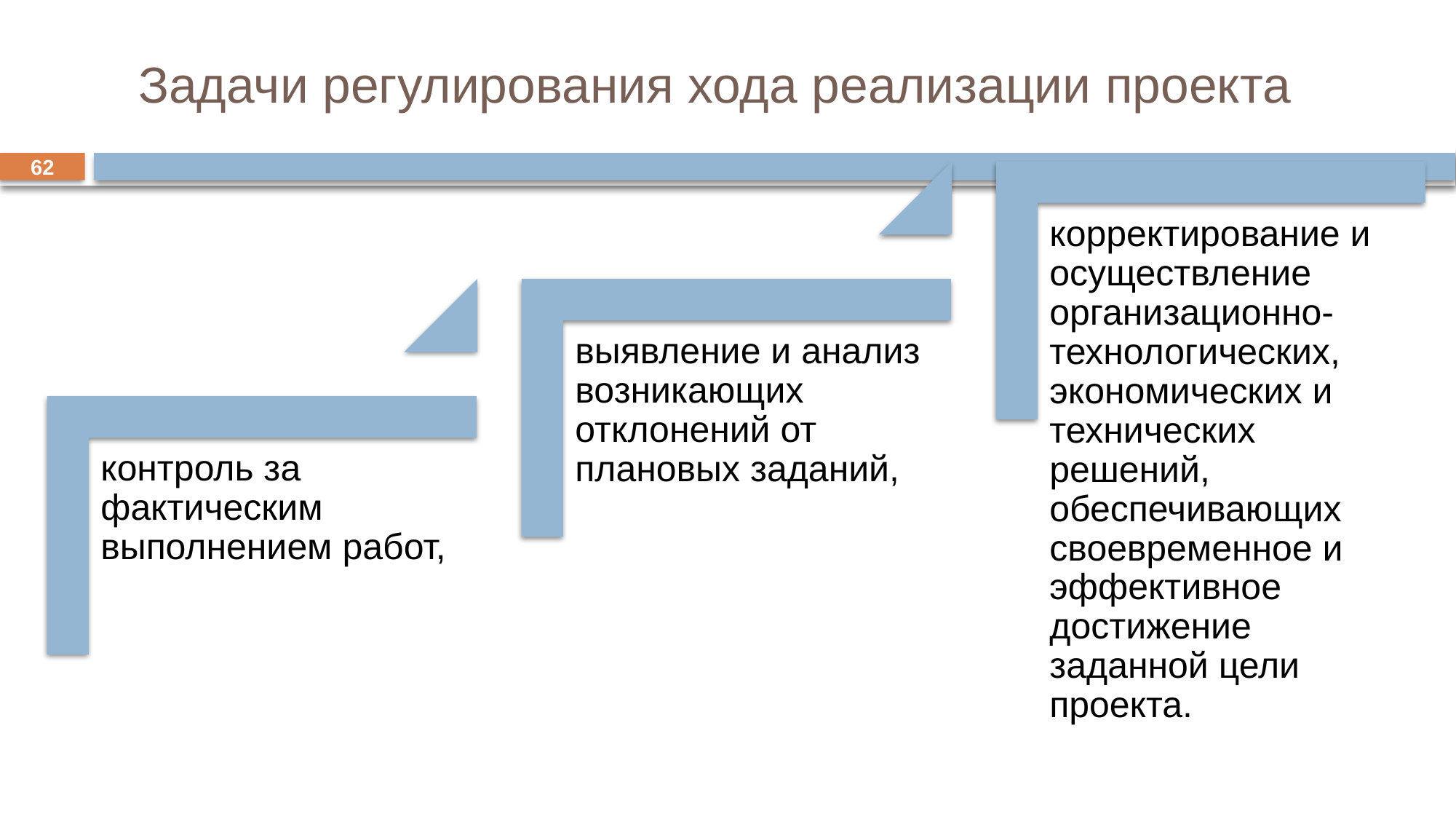

# Задачи регулирования хода реализации проекта
контроль за фактическим выполнением работ,
выявление и анализ возникающих отклонений от плановых заданий,
корректирование и осуществление организационно-технологических, экономических и технических решений, обеспечивающих своевременное и эффективное достижение заданной цели проекта.
62